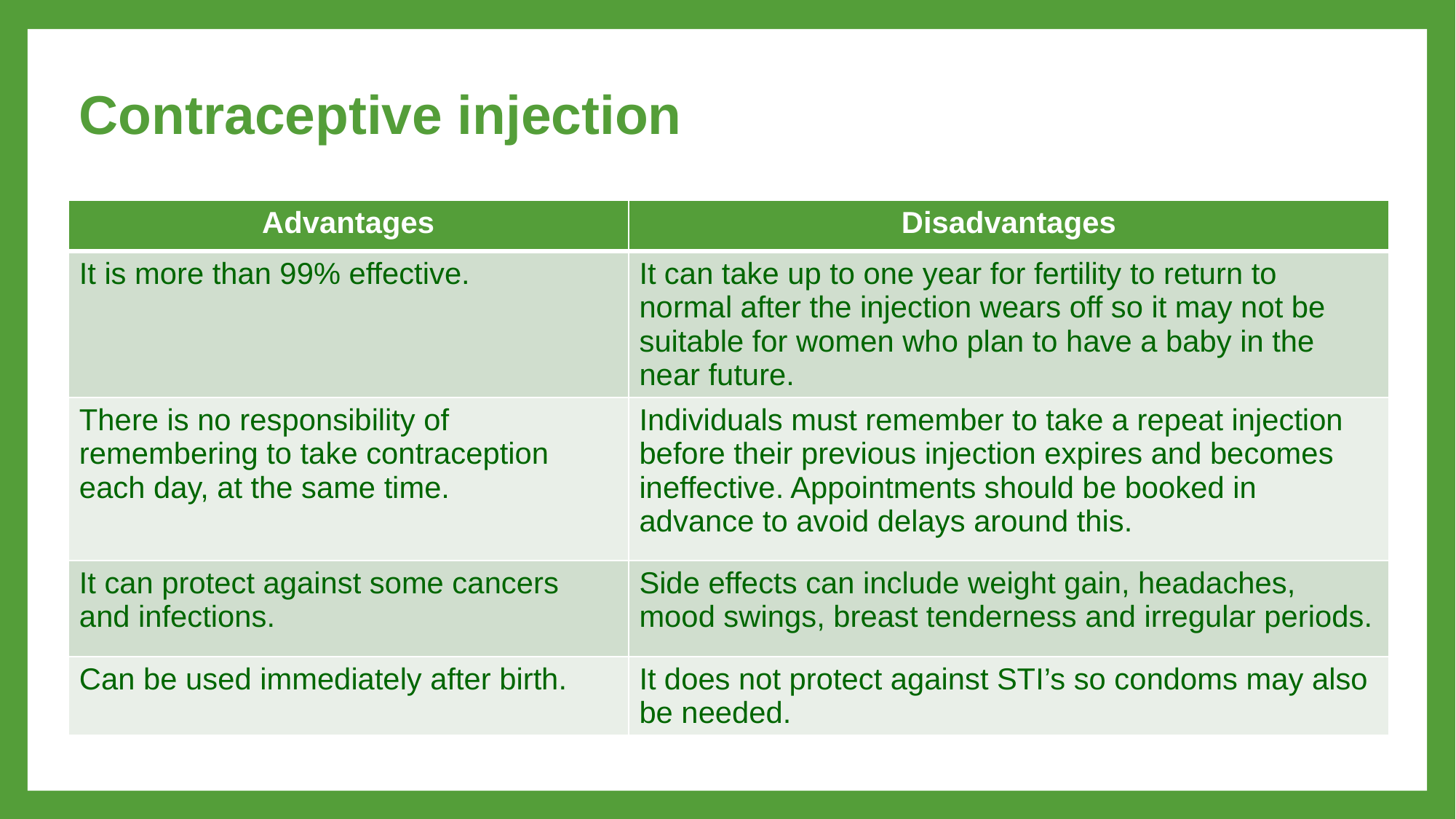

Contraceptive injection
| Advantages | Disadvantages |
| --- | --- |
| It is more than 99% effective. | It can take up to one year for fertility to return to normal after the injection wears off so it may not be suitable for women who plan to have a baby in the near future. |
| There is no responsibility of remembering to take contraception each day, at the same time. | Individuals must remember to take a repeat injection before their previous injection expires and becomes ineffective. Appointments should be booked in advance to avoid delays around this. |
| It can protect against some cancers and infections. | Side effects can include weight gain, headaches, mood swings, breast tenderness and irregular periods. |
| Can be used immediately after birth. | It does not protect against STI’s so condoms may also be needed. |